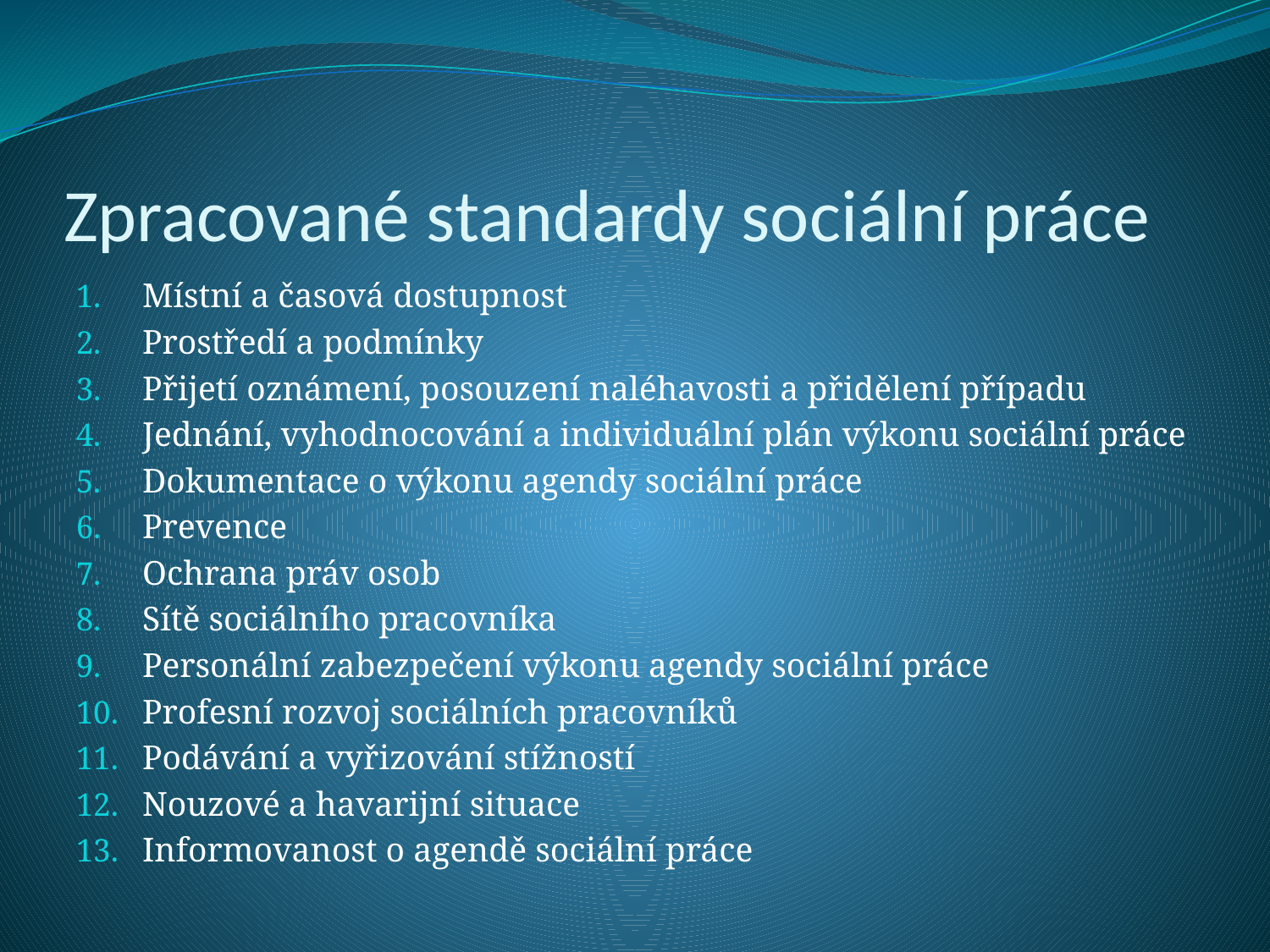

# Zpracované standardy sociální práce
Místní a časová dostupnost
Prostředí a podmínky
Přijetí oznámení, posouzení naléhavosti a přidělení případu
Jednání, vyhodnocování a individuální plán výkonu sociální práce
Dokumentace o výkonu agendy sociální práce
Prevence
Ochrana práv osob
Sítě sociálního pracovníka
Personální zabezpečení výkonu agendy sociální práce
Profesní rozvoj sociálních pracovníků
Podávání a vyřizování stížností
Nouzové a havarijní situace
Informovanost o agendě sociální práce